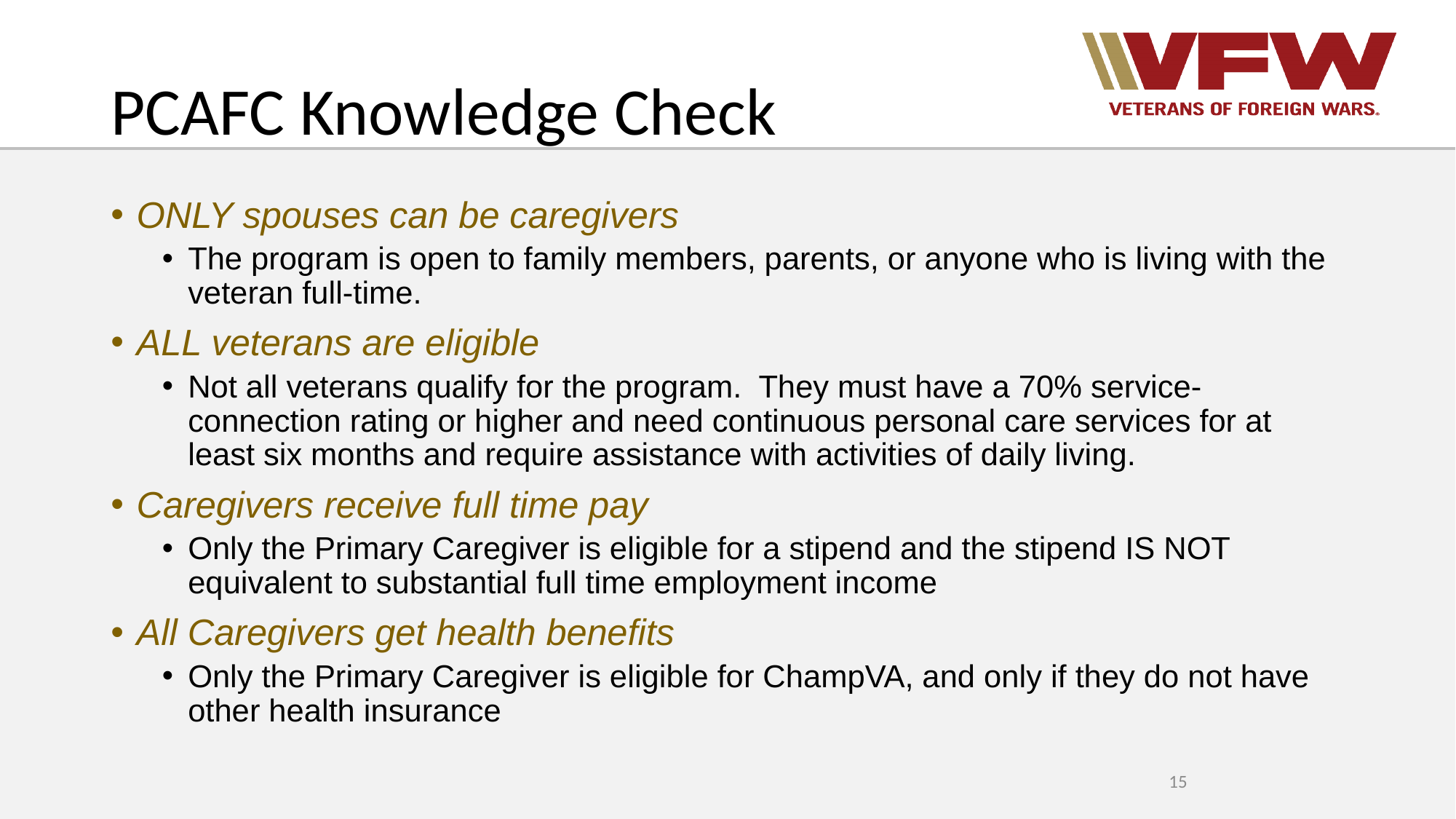

# PCAFC Knowledge Check
ONLY spouses can be caregivers
The program is open to family members, parents, or anyone who is living with the veteran full-time.
ALL veterans are eligible
Not all veterans qualify for the program.  They must have a 70% service-connection rating or higher and need continuous personal care services for at least six months and require assistance with activities of daily living.
Caregivers receive full time pay
Only the Primary Caregiver is eligible for a stipend and the stipend IS NOT equivalent to substantial full time employment income
All Caregivers get health benefits
Only the Primary Caregiver is eligible for ChampVA, and only if they do not have other health insurance

15